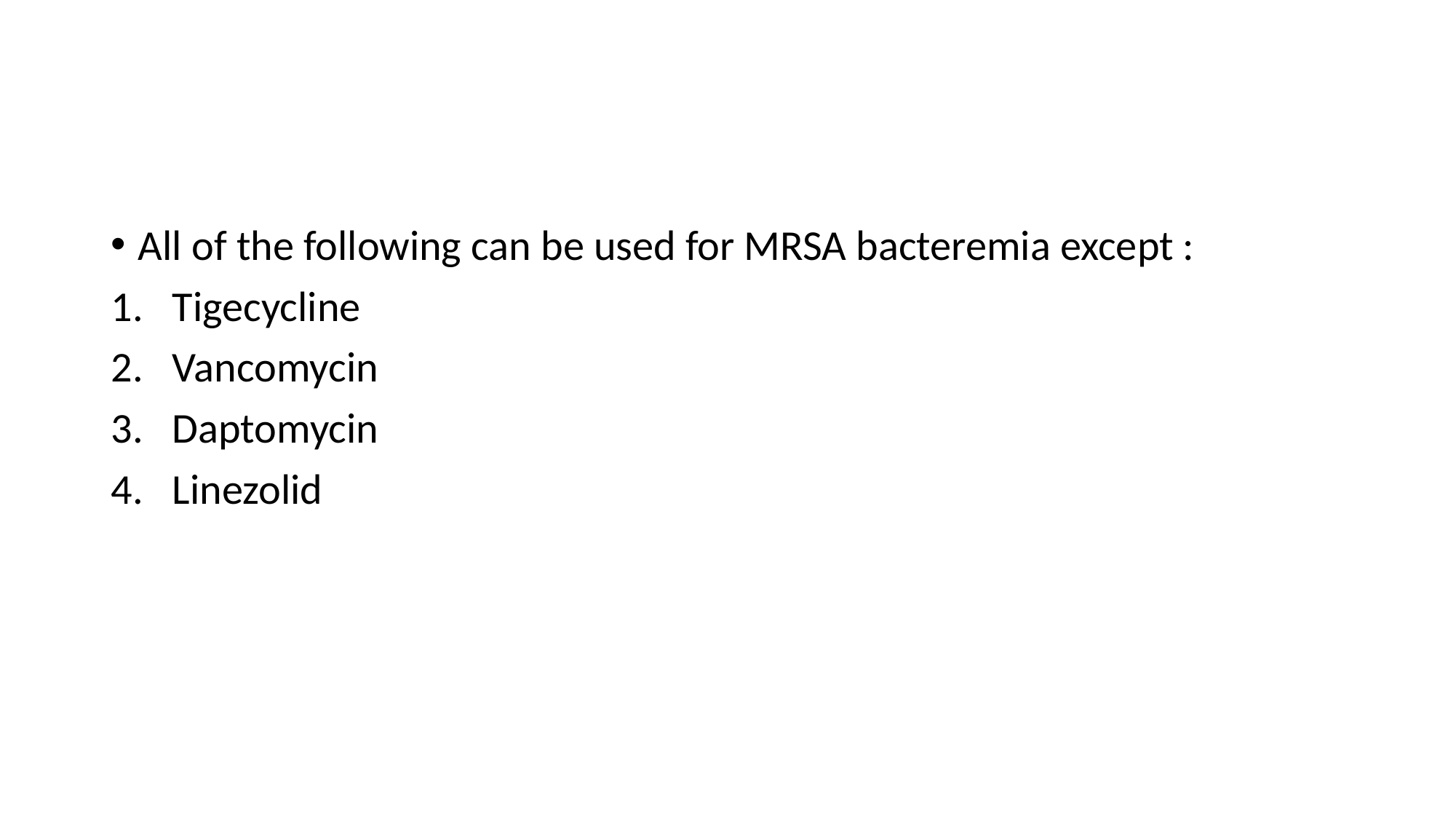

All of the following can be used for MRSA bacteremia except :
Tigecycline
Vancomycin
Daptomycin
Linezolid